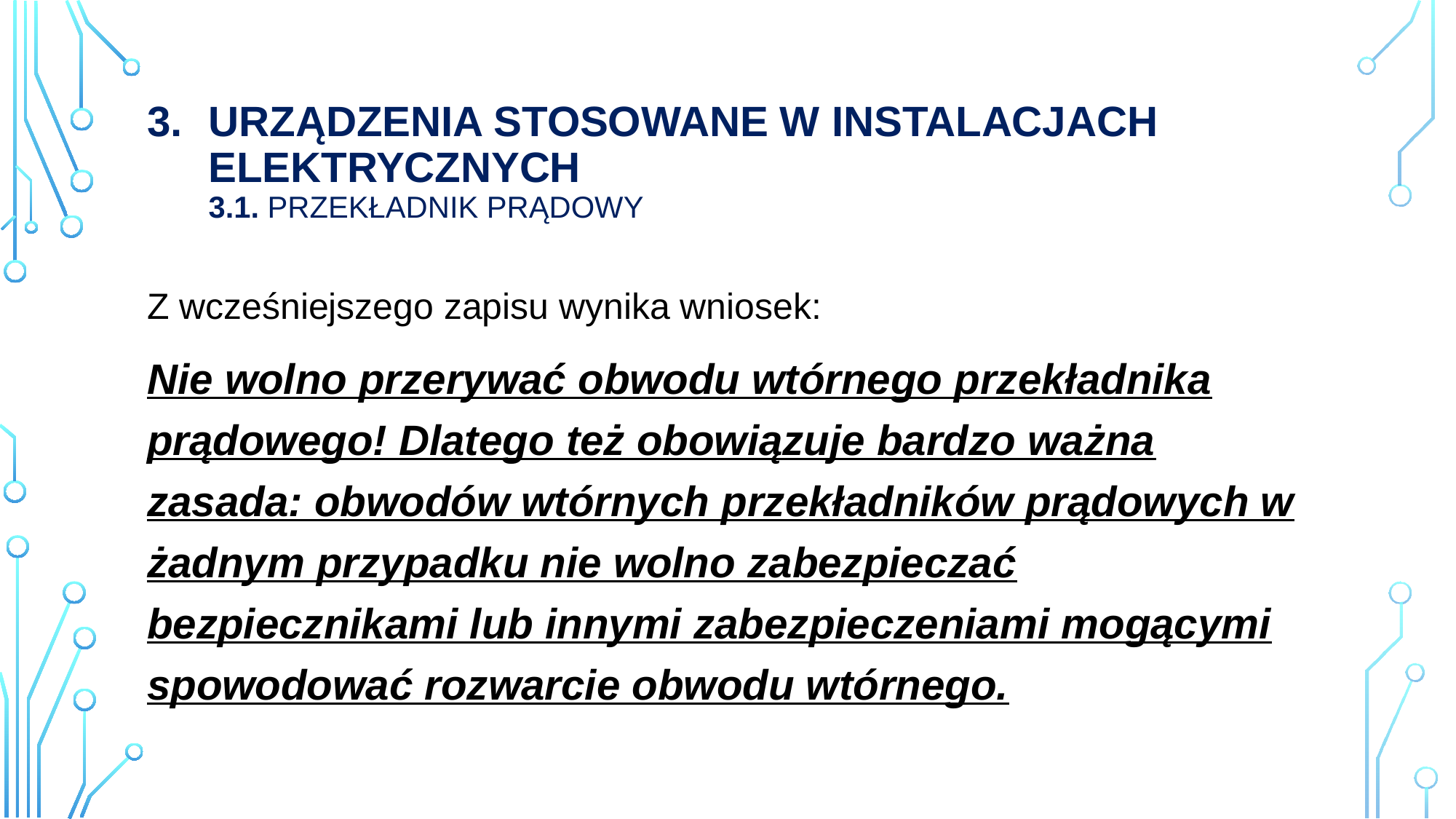

# Urządzenia stosowane w instalacjach elektrycznych 3.1. przekładnik prądowy
Z wcześniejszego zapisu wynika wniosek:
Nie wolno przerywać obwodu wtórnego przekładnika prądowego! Dlatego też obowiązuje bardzo ważna zasada: obwodów wtórnych przekładników prądowych w żadnym przypadku nie wolno zabezpieczać bezpiecznikami lub innymi zabezpieczeniami mogącymi spowodować rozwarcie obwodu wtórnego.